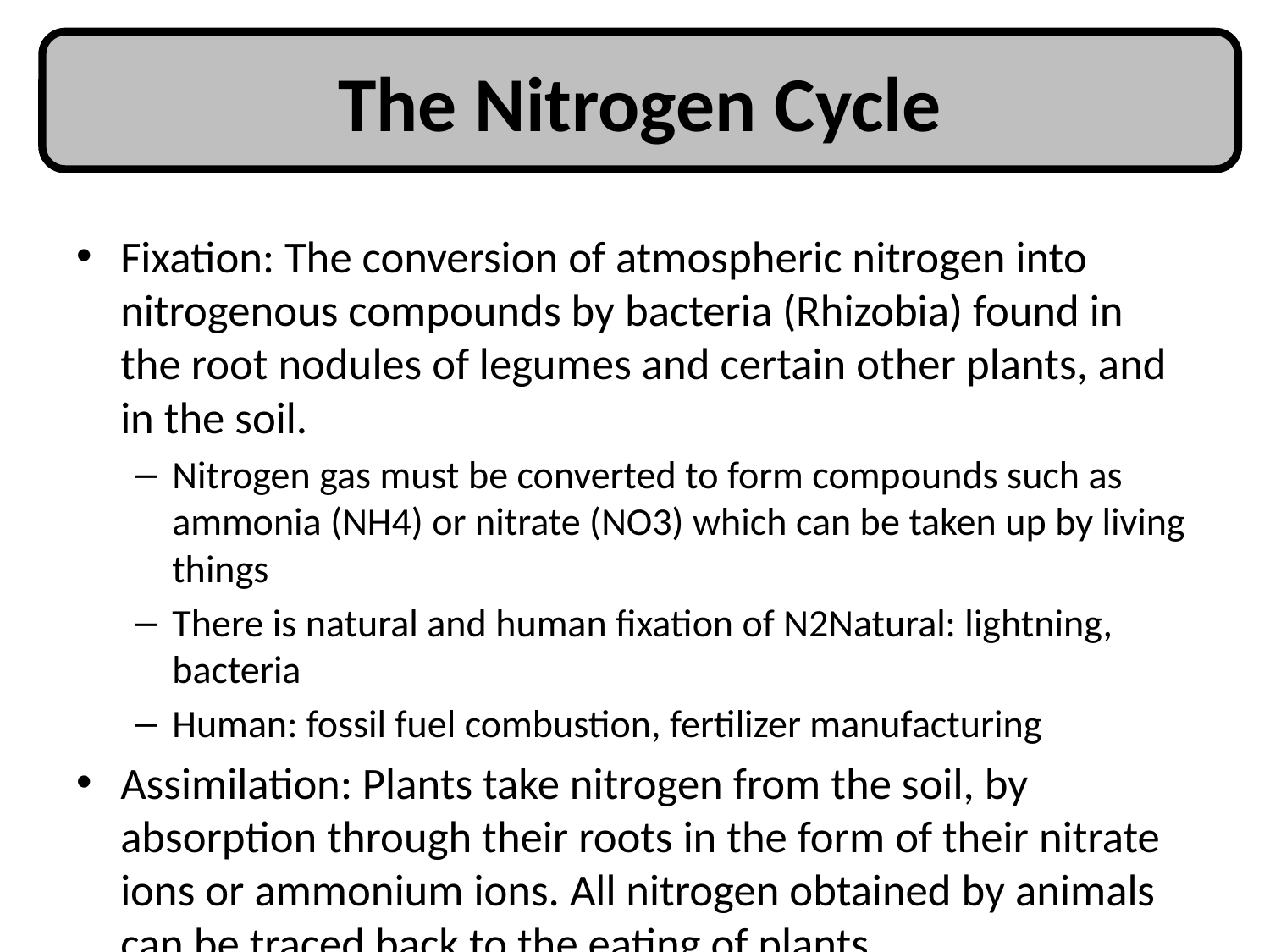

The Nitrogen Cycle
#
Fixation: The conversion of atmospheric nitrogen into nitrogenous compounds by bacteria (Rhizobia) found in the root nodules of legumes and certain other plants, and in the soil.
Nitrogen gas must be converted to form compounds such as ammonia (NH4) or nitrate (NO3) which can be taken up by living things
There is natural and human fixation of N2Natural: lightning, bacteria
Human: fossil fuel combustion, fertilizer manufacturing
Assimilation: Plants take nitrogen from the soil, by absorption through their roots in the form of their nitrate ions or ammonium ions. All nitrogen obtained by animals can be traced back to the eating of plants.